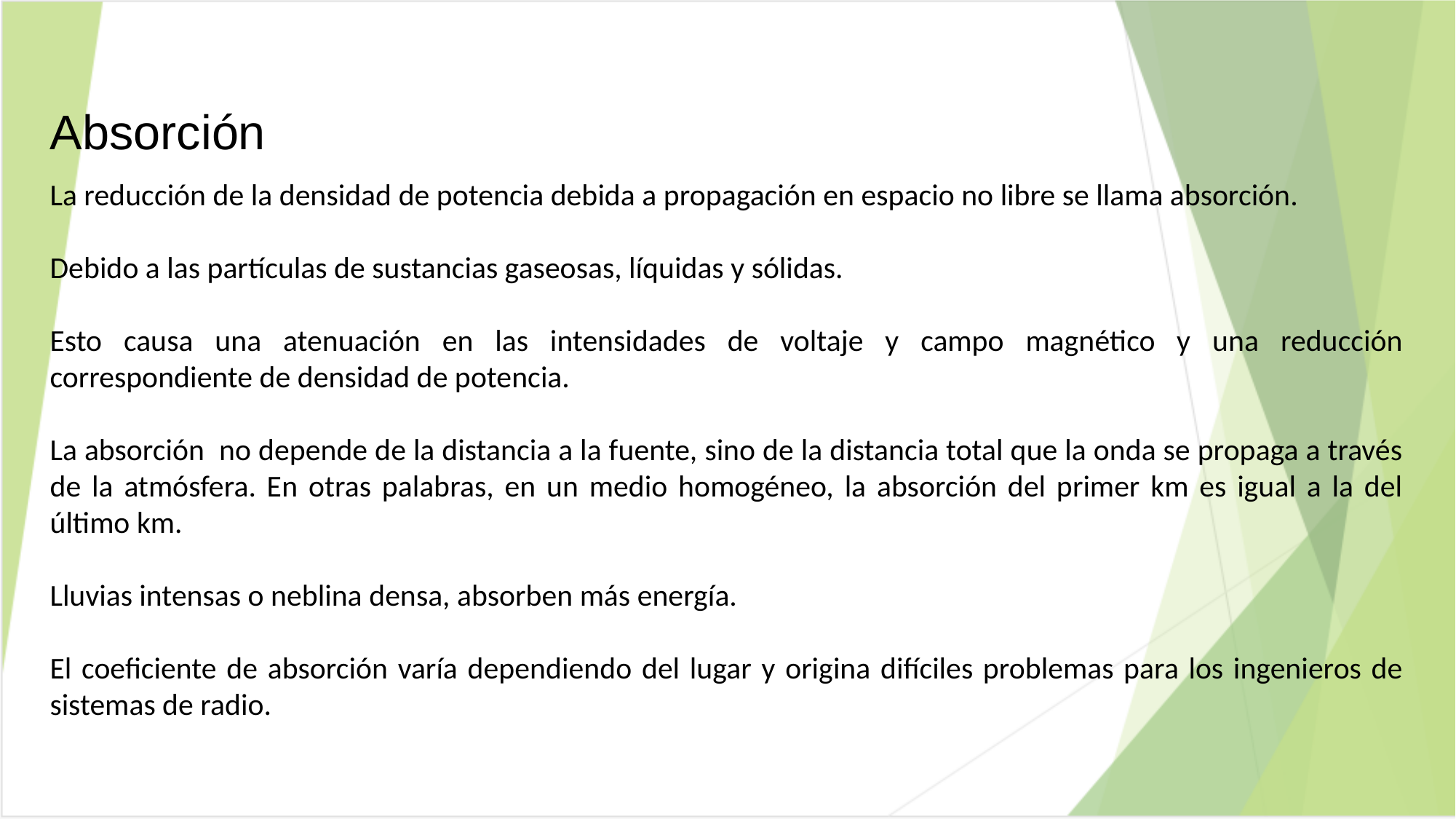

# Absorción
La reducción de la densidad de potencia debida a propagación en espacio no libre se llama absorción.

Debido a las partículas de sustancias gaseosas, líquidas y sólidas.

Esto causa una atenuación en las intensidades de voltaje y campo magnético y una reducción correspondiente de densidad de potencia.

La absorción  no depende de la distancia a la fuente, sino de la distancia total que la onda se propaga a través de la atmósfera. En otras palabras, en un medio homogéneo, la absorción del primer km es igual a la del último km.

Lluvias intensas o neblina densa, absorben más energía.

El coeficiente de absorción varía dependiendo del lugar y origina difíciles problemas para los ingenieros de sistemas de radio.